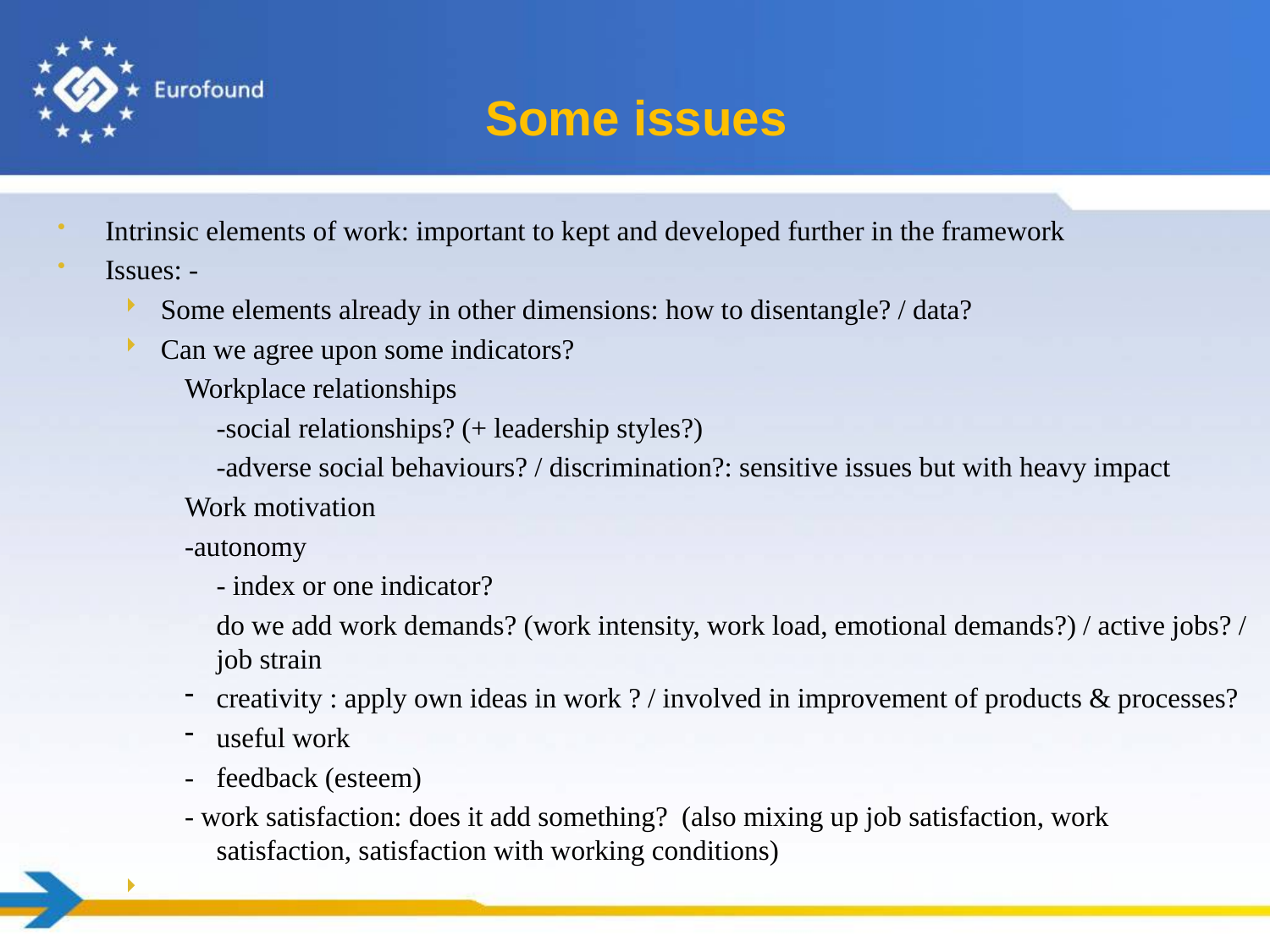

# Some issues
Intrinsic elements of work: important to kept and developed further in the framework
Issues: -
Some elements already in other dimensions: how to disentangle? / data?
Can we agree upon some indicators?
Workplace relationships
	-social relationships? (+ leadership styles?)
	-adverse social behaviours? / discrimination?: sensitive issues but with heavy impact
Work motivation
-autonomy
	- index or one indicator?
	do we add work demands? (work intensity, work load, emotional demands?) / active jobs? / job strain
creativity : apply own ideas in work ? / involved in improvement of products & processes?
useful work
- 	feedback (esteem)
- work satisfaction: does it add something?  (also mixing up job satisfaction, work satisfaction, satisfaction with working conditions)